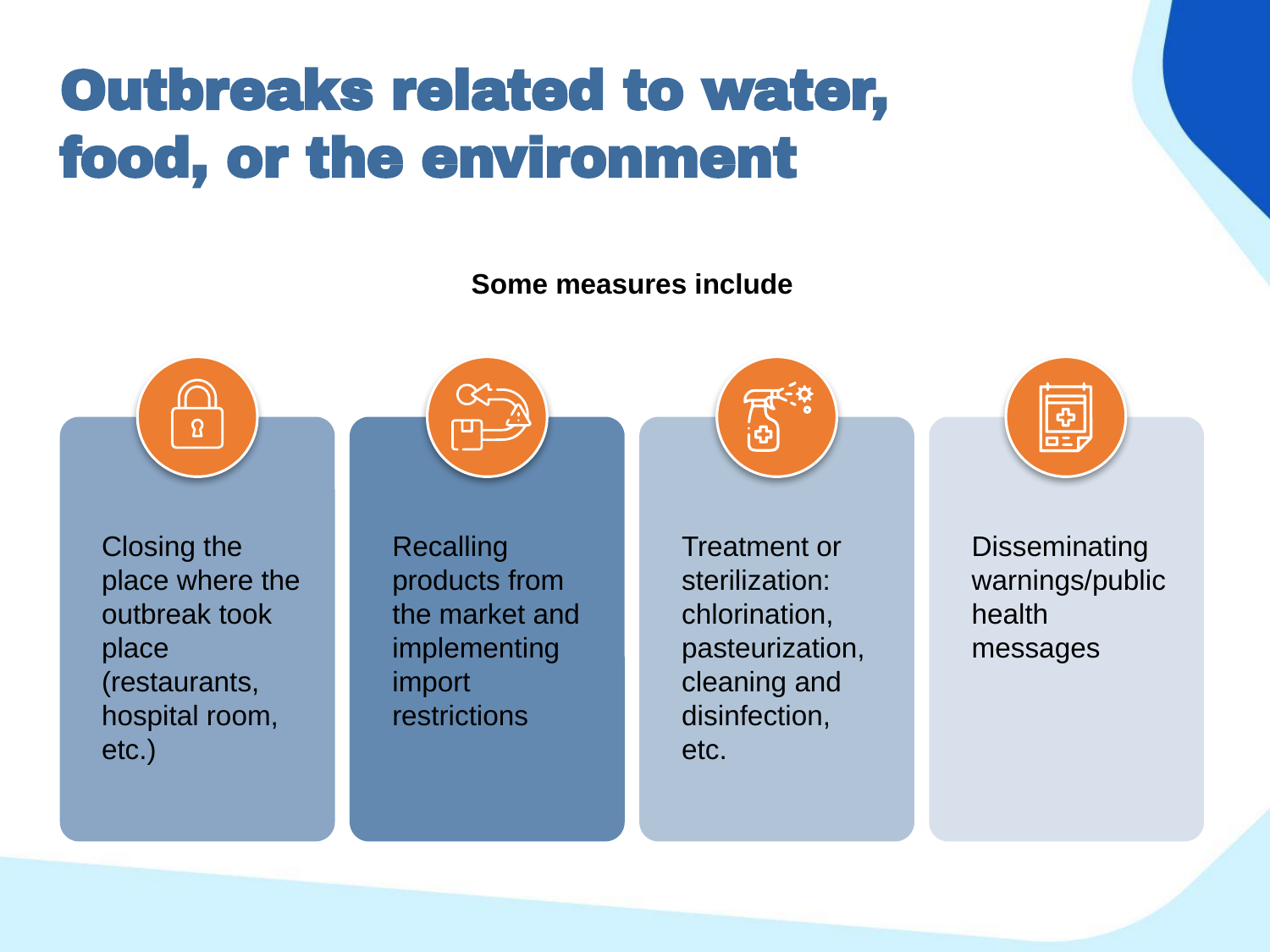

Outbreaks related to water, food, or the environment
Some measures include

Recalling products from the market and implementing import restrictions
Treatment or sterilization: chlorination, pasteurization, cleaning and disinfection, etc.
Disseminating warnings/public health messages
Closing the place where the outbreak took place (restaurants, hospital room, etc.)